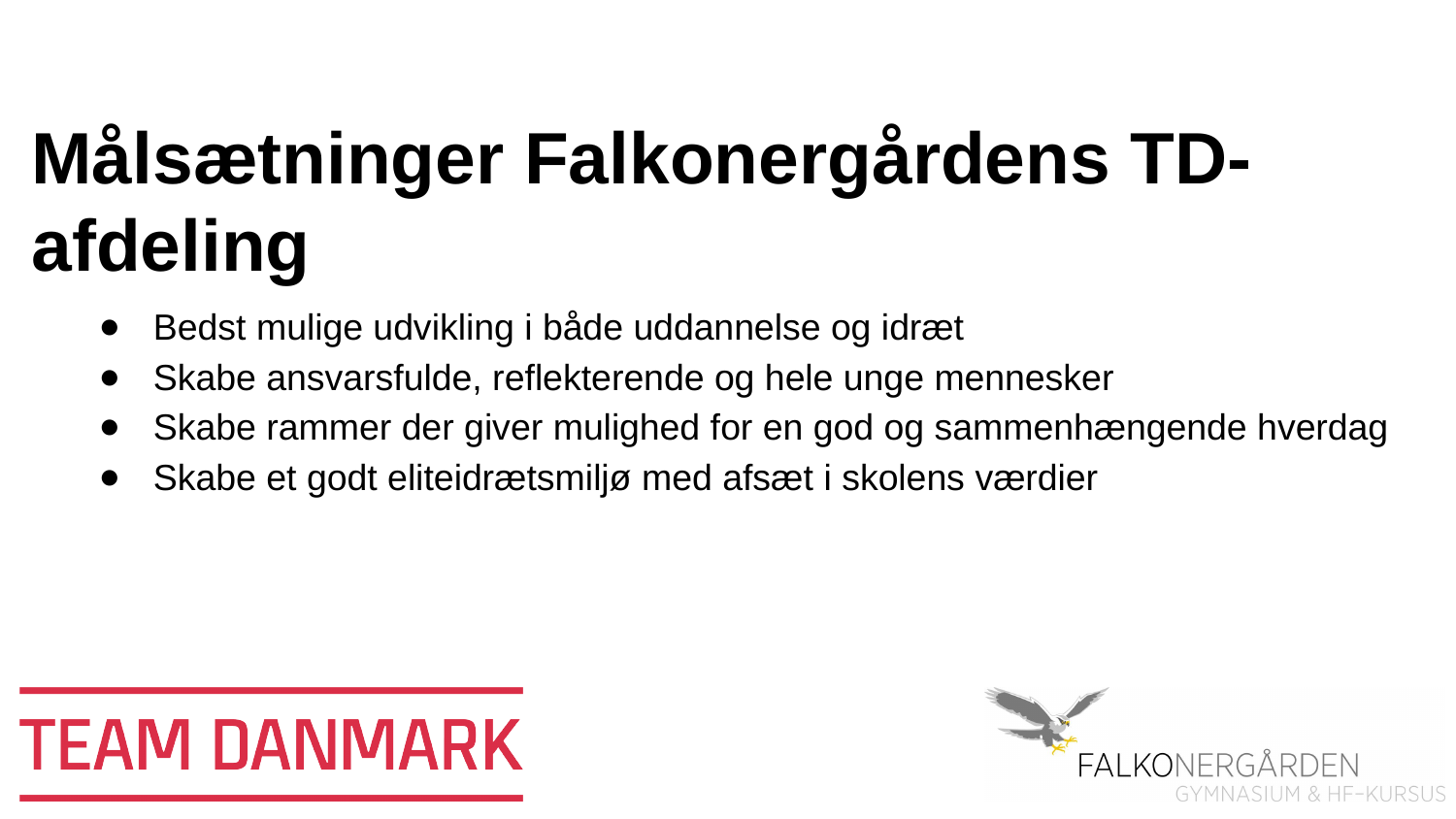

Målsætninger Falkonergårdens TD-afdeling
Bedst mulige udvikling i både uddannelse og idræt
Skabe ansvarsfulde, reflekterende og hele unge mennesker
Skabe rammer der giver mulighed for en god og sammenhængende hverdag
Skabe et godt eliteidrætsmiljø med afsæt i skolens værdier